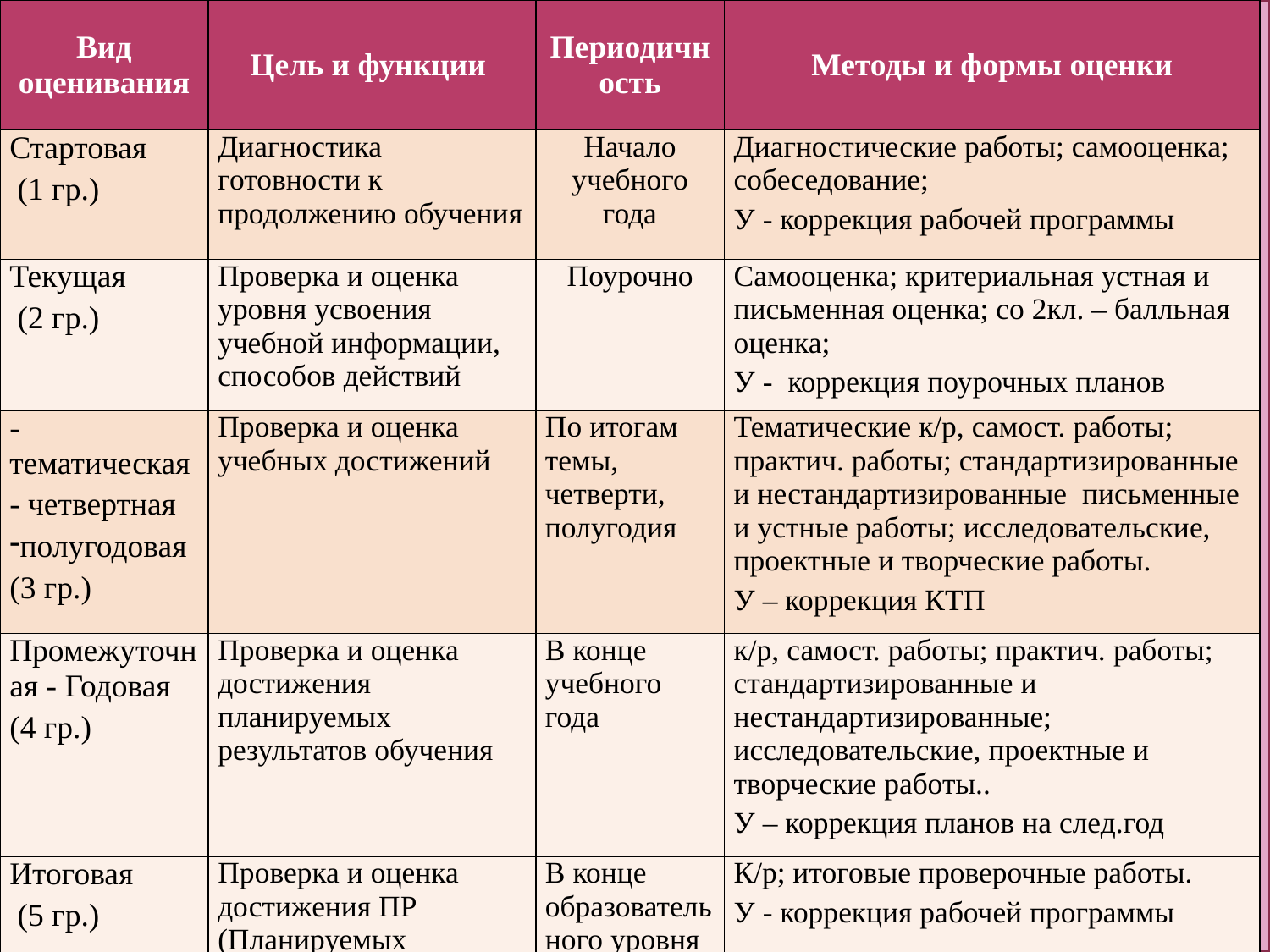

| Вид оценивания | Цель и функции | Периодичность | Методы и формы оценки |
| --- | --- | --- | --- |
| Стартовая (1 гр.) | Диагностика готовности к продолжению обучения | Начало учебного года | Диагностические работы; самооценка; собеседование; У - коррекция рабочей программы |
| Текущая (2 гр.) | Проверка и оценка уровня усвоения учебной информации, способов действий | Поурочно | Самооценка; критериальная устная и письменная оценка; со 2кл. – балльная оценка; У - коррекция поурочных планов |
| - тематическая - четвертная полугодовая (3 гр.) | Проверка и оценка учебных достижений | По итогам темы, четверти, полугодия | Тематические к/р, самост. работы; практич. работы; стандартизированные и нестандартизированные письменные и устные работы; исследовательские, проектные и творческие работы. У – коррекция КТП |
| Промежуточная - Годовая (4 гр.) | Проверка и оценка достижения планируемых результатов обучения | В конце учебного года | к/р, самост. работы; практич. работы; стандартизированные и нестандартизированные; исследовательские, проектные и творческие работы.. У – коррекция планов на след.год |
| Итоговая (5 гр.) | Проверка и оценка достижения ПР (Планируемых Результатов) | В конце образовательного уровня | К/р; итоговые проверочные работы. У - коррекция рабочей программы |